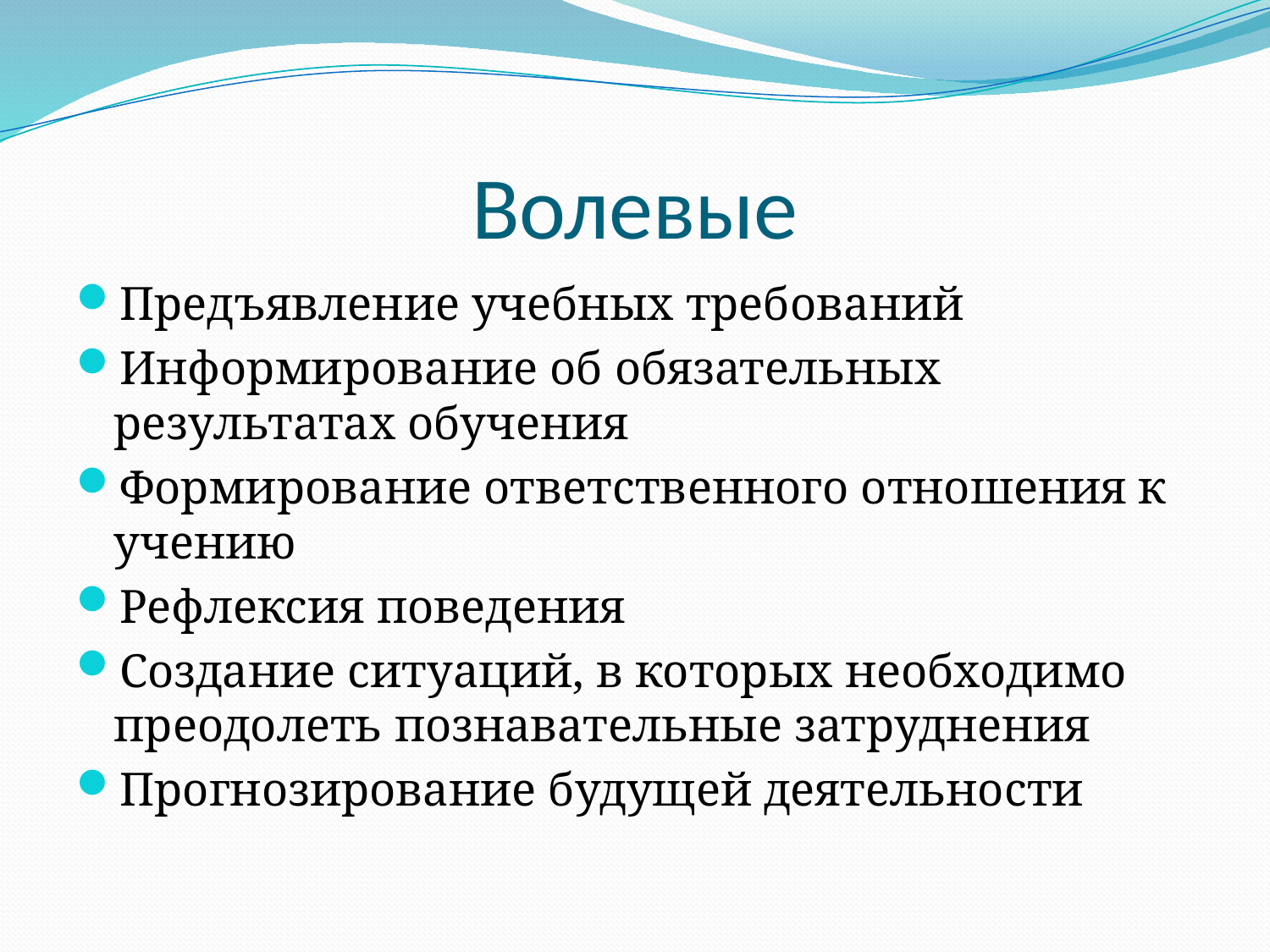

# Волевые
Предъявление учебных требований
Информирование об обязательных результатах обучения
Формирование ответственного отношения к учению
Рефлексия поведения
Создание ситуаций, в которых необходимо преодолеть познавательные затруднения
Прогнозирование будущей деятельности